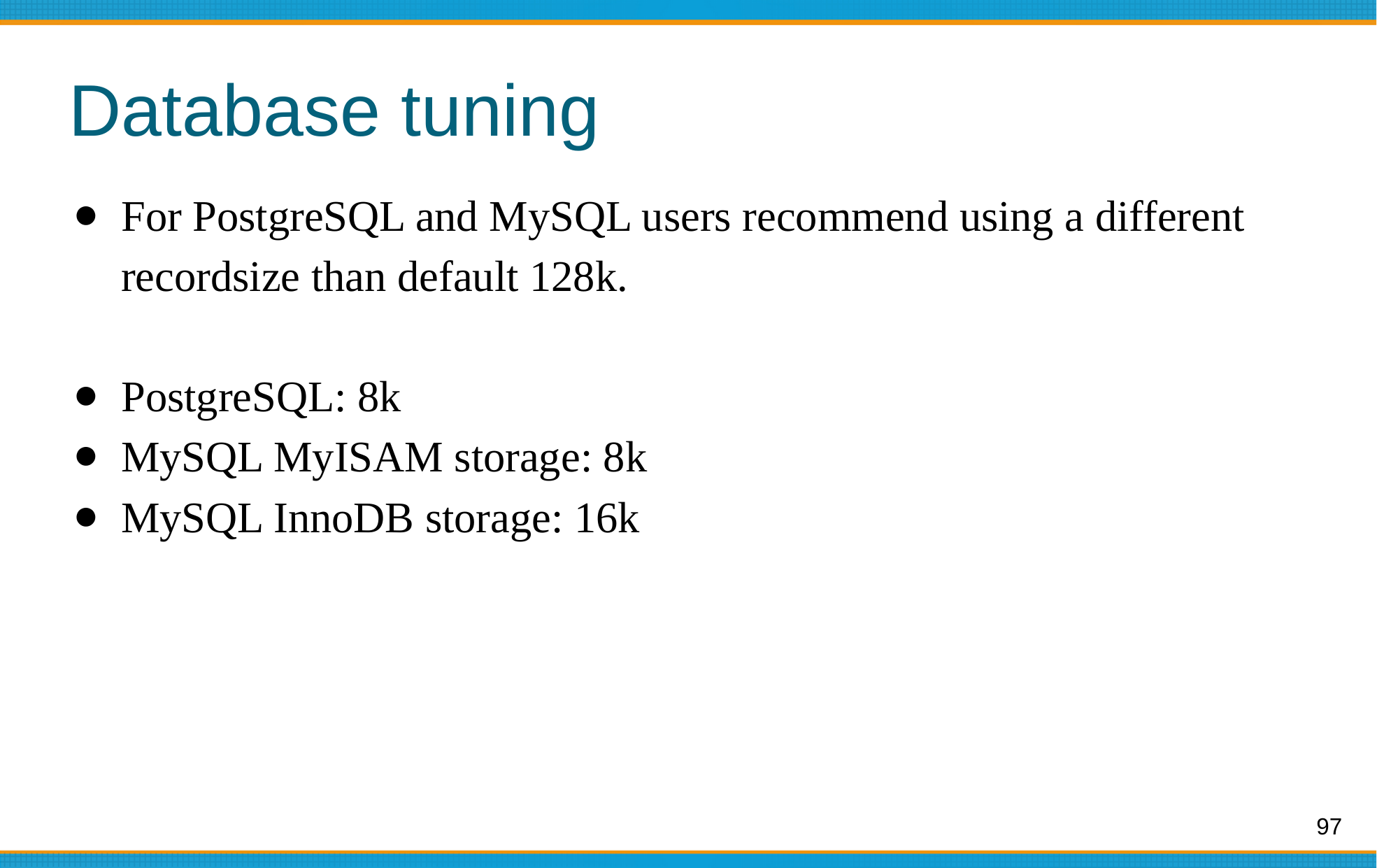

# Database tuning
For PostgreSQL and MySQL users recommend using a different recordsize than default 128k.

PostgreSQL: 8k
MySQL MyISAM storage: 8k
MySQL InnoDB storage: 16k
97